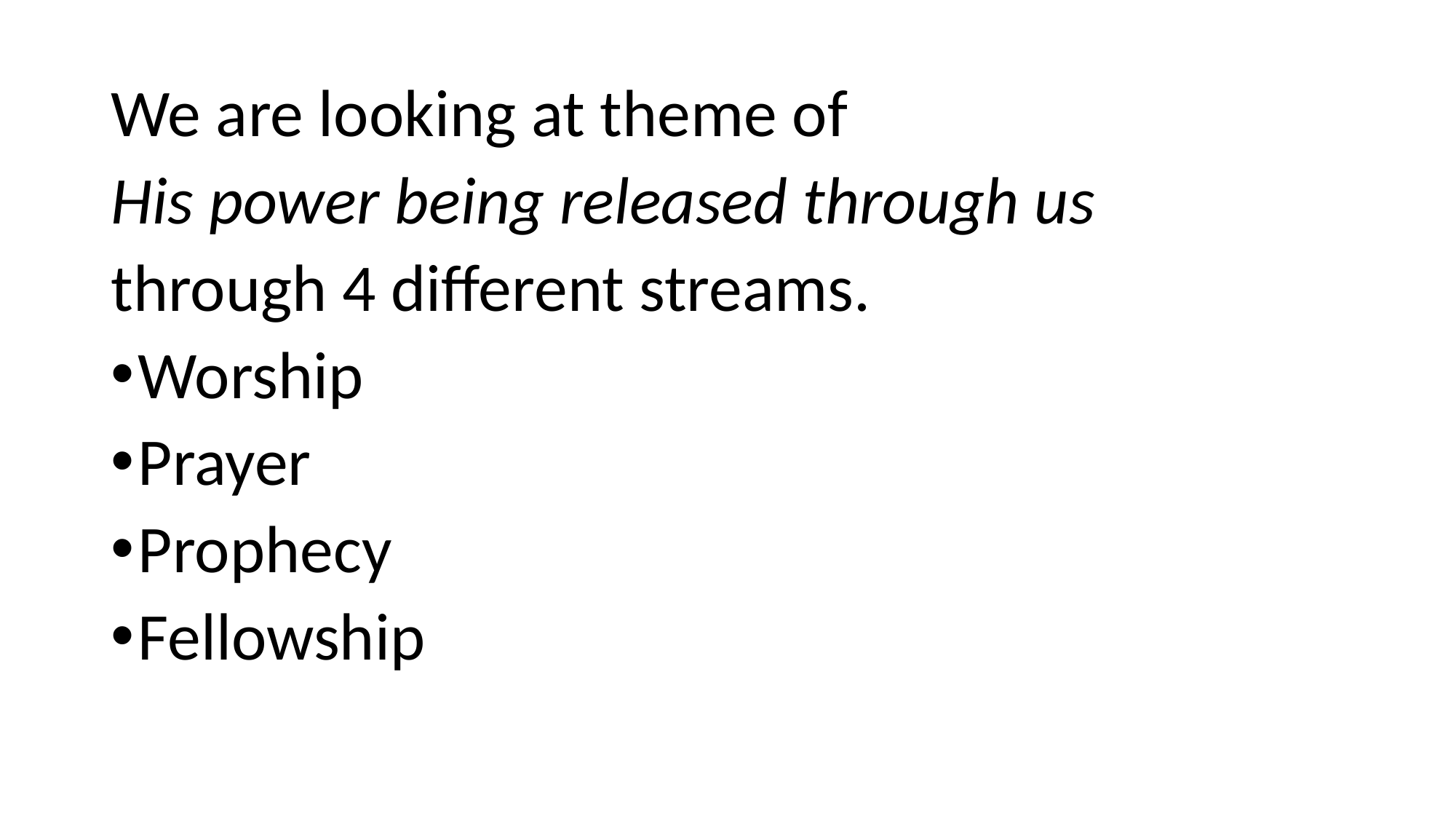

We are looking at theme of
His power being released through us
through 4 different streams.
Worship
Prayer
Prophecy
Fellowship